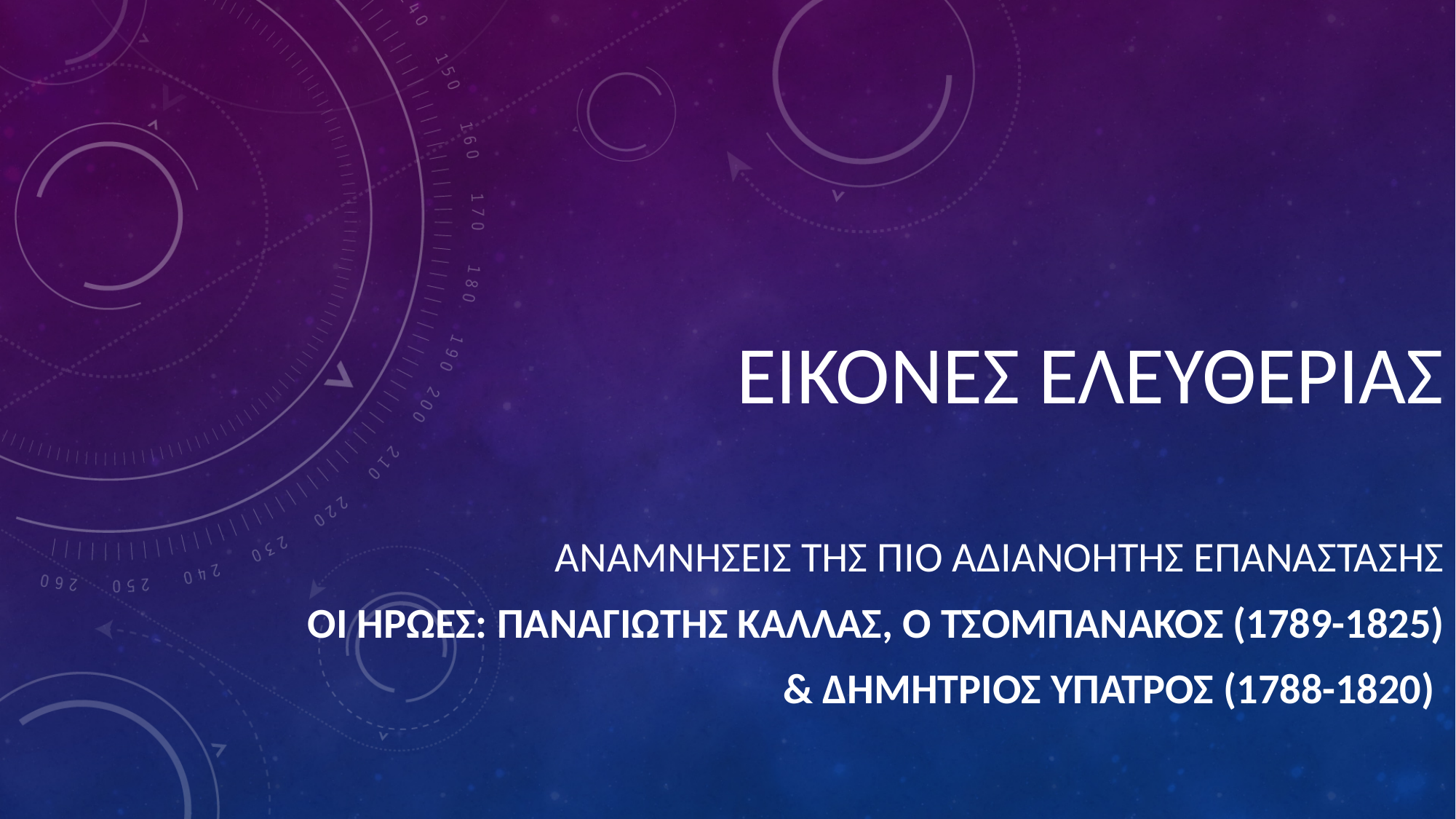

# Εικόνες ελευθεριας
Αναμνησεις της πιο αδιανοητης επαναστασης
Οι ηρωες: παναγιωτης καλΛΑΣ, Ο Τσομπανάκος (1789-1825)
& ΔΗΜΗΤΡΙΟΣ ΥΠΑΤΡΟΣ (1788-1820)